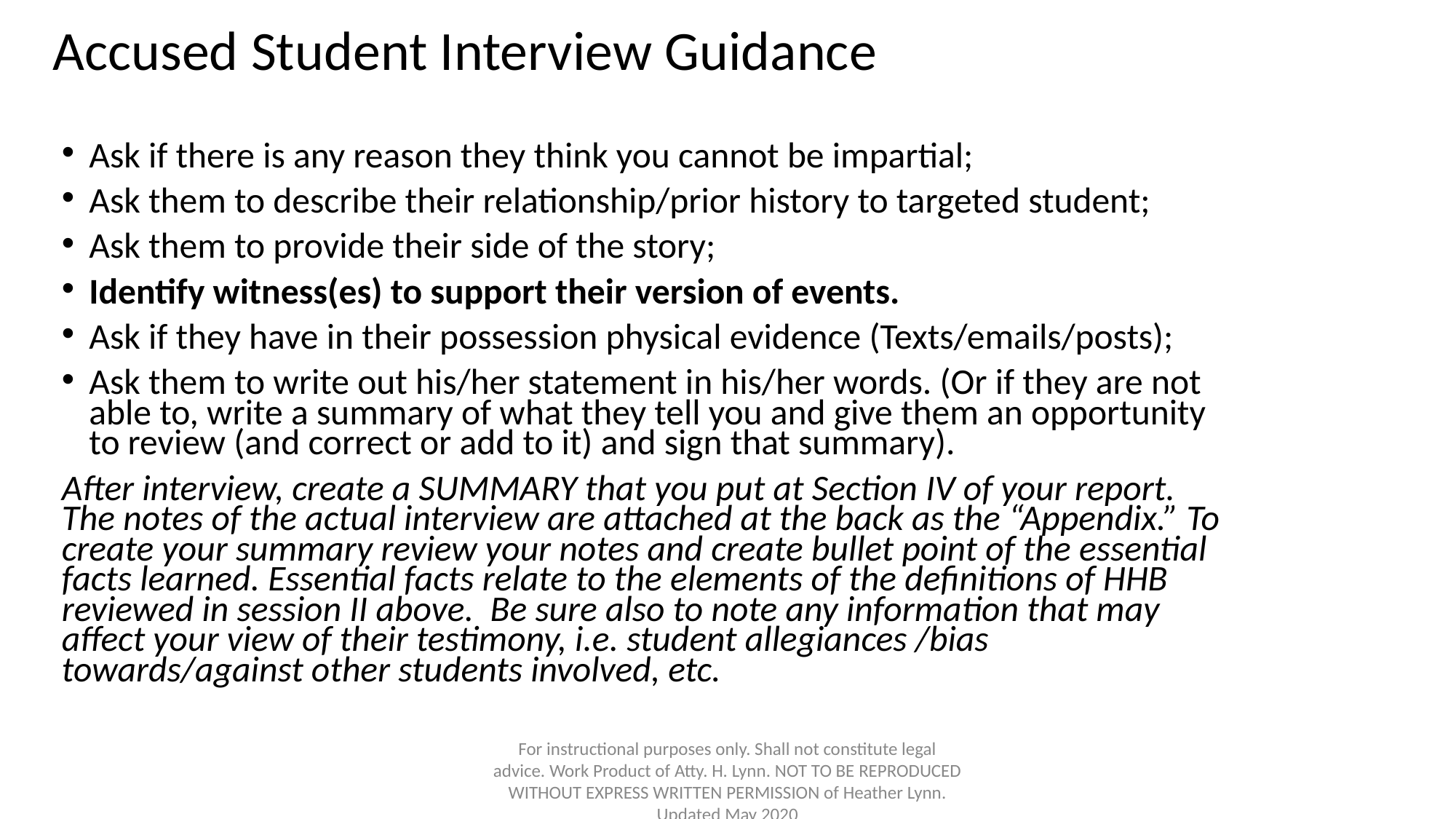

# Accused Student Interview Guidance
Ask if there is any reason they think you cannot be impartial;
Ask them to describe their relationship/prior history to targeted student;
Ask them to provide their side of the story;
Identify witness(es) to support their version of events.
Ask if they have in their possession physical evidence (Texts/emails/posts);
Ask them to write out his/her statement in his/her words. (Or if they are not able to, write a summary of what they tell you and give them an opportunity to review (and correct or add to it) and sign that summary).
After interview, create a SUMMARY that you put at Section IV of your report. The notes of the actual interview are attached at the back as the “Appendix.” To create your summary review your notes and create bullet point of the essential facts learned. Essential facts relate to the elements of the definitions of HHB reviewed in session II above.  Be sure also to note any information that may affect your view of their testimony, i.e. student allegiances /bias towards/against other students involved, etc.

For instructional purposes only. Shall not constitute legal advice. Work Product of Atty. H. Lynn. NOT TO BE REPRODUCED WITHOUT EXPRESS WRITTEN PERMISSION of Heather Lynn. Updated May 2020